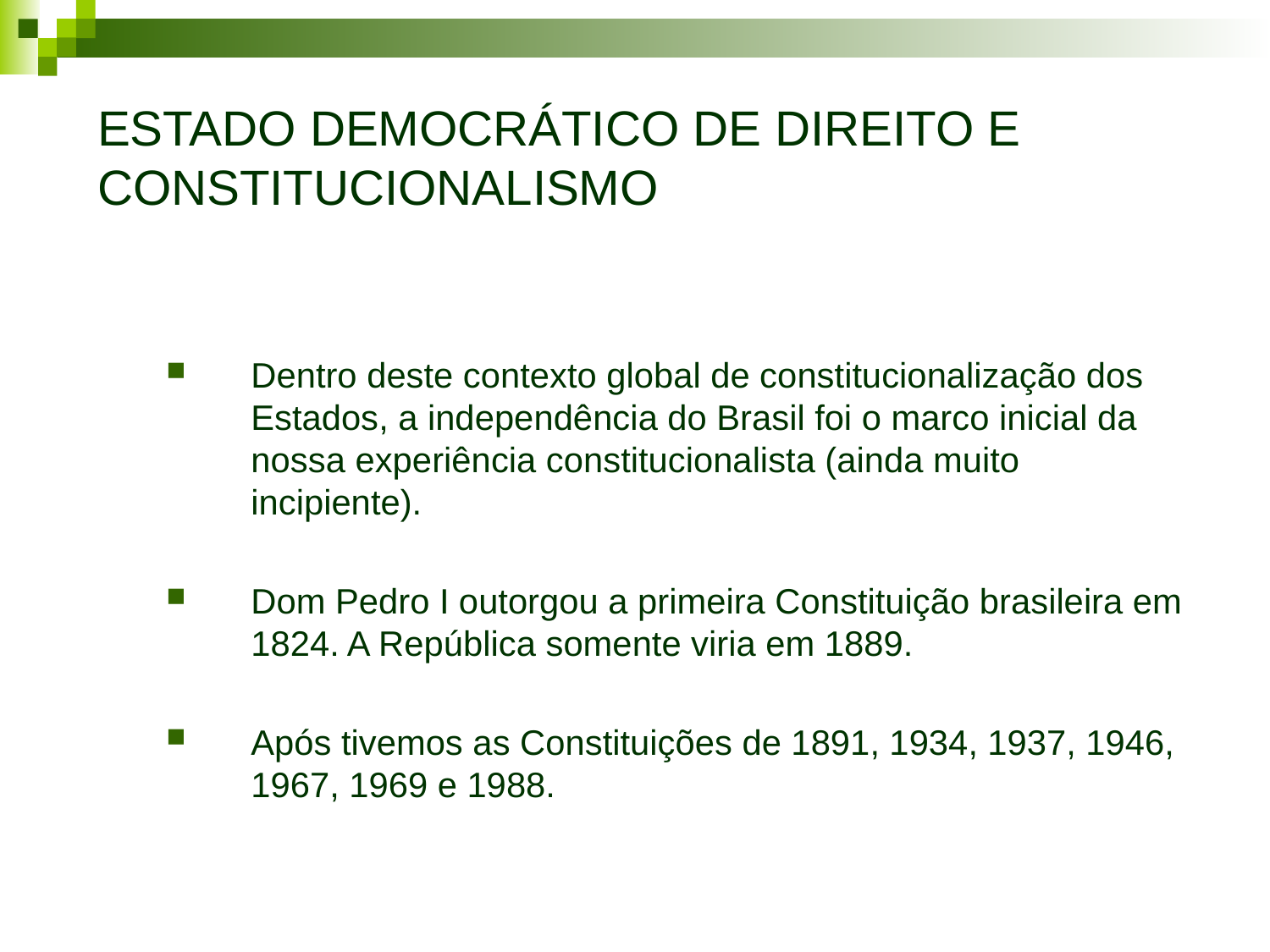

# ESTADO DEMOCRÁTICO DE DIREITO E CONSTITUCIONALISMO
Dentro deste contexto global de constitucionalização dos Estados, a independência do Brasil foi o marco inicial da nossa experiência constitucionalista (ainda muito incipiente).

Dom Pedro I outorgou a primeira Constituição brasileira em 1824. A República somente viria em 1889.

Após tivemos as Constituições de 1891, 1934, 1937, 1946, 1967, 1969 e 1988.